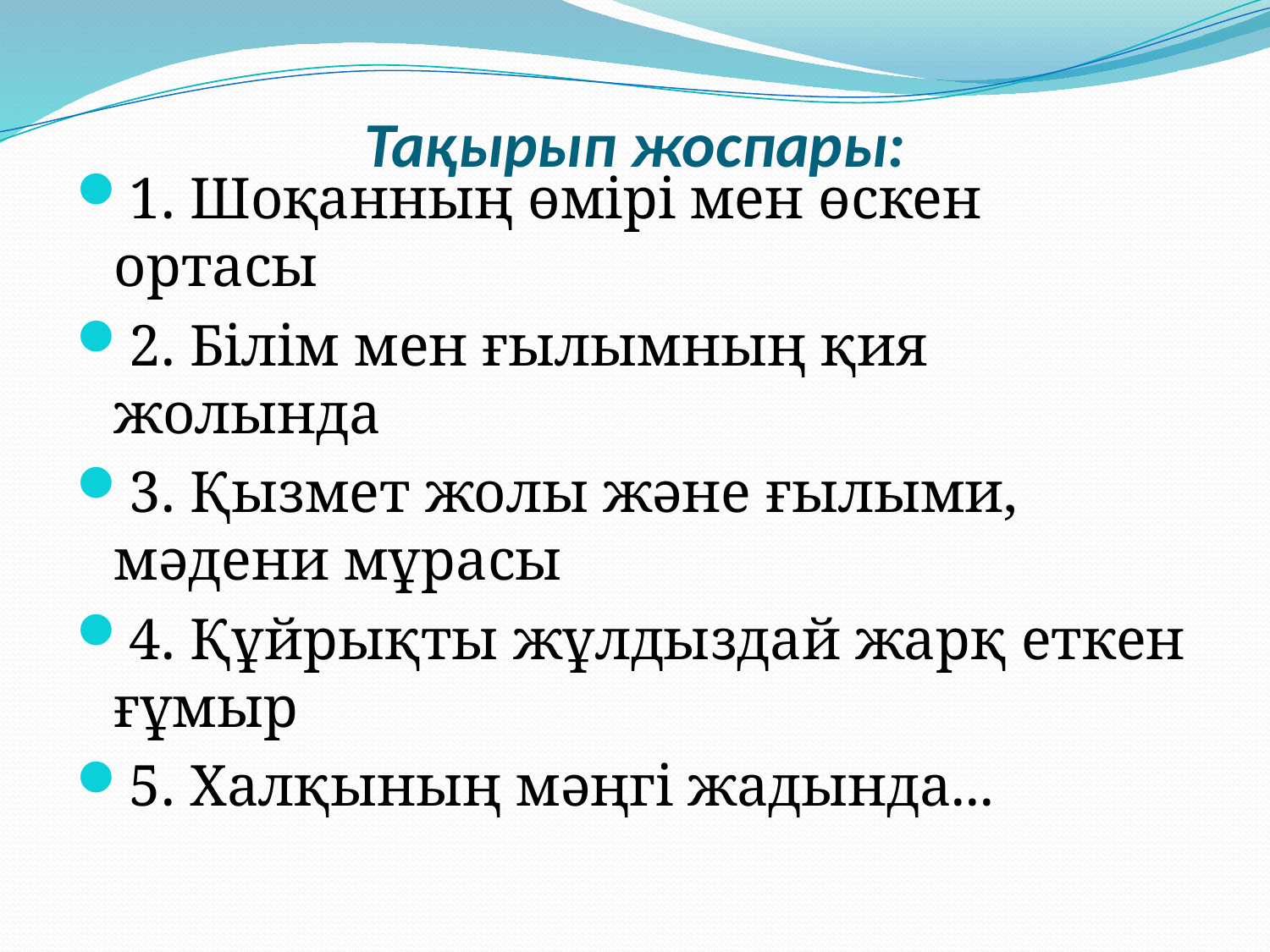

# Тақырып жоспары:
1. Шоқанның өмірі мен өскен ортасы
2. Білім мен ғылымның қия жолында
3. Қызмет жолы және ғылыми, мәдени мұрасы
4. Құйрықты жұлдыздай жарқ еткен ғұмыр
5. Халқының мәңгі жадында...